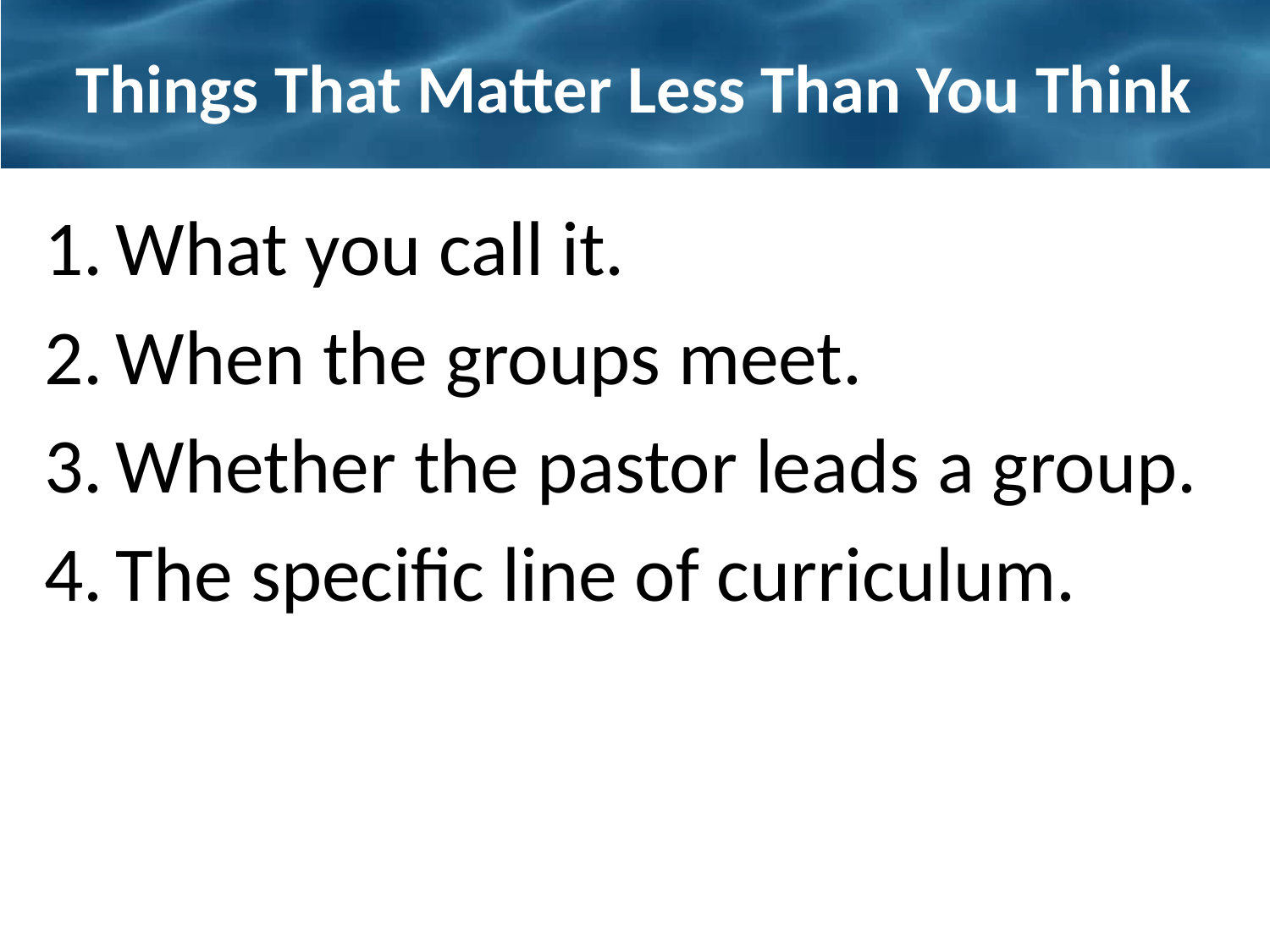

# Things That Matter Less Than You Think
What you call it.
When the groups meet.
Whether the pastor leads a group.
The specific line of curriculum.